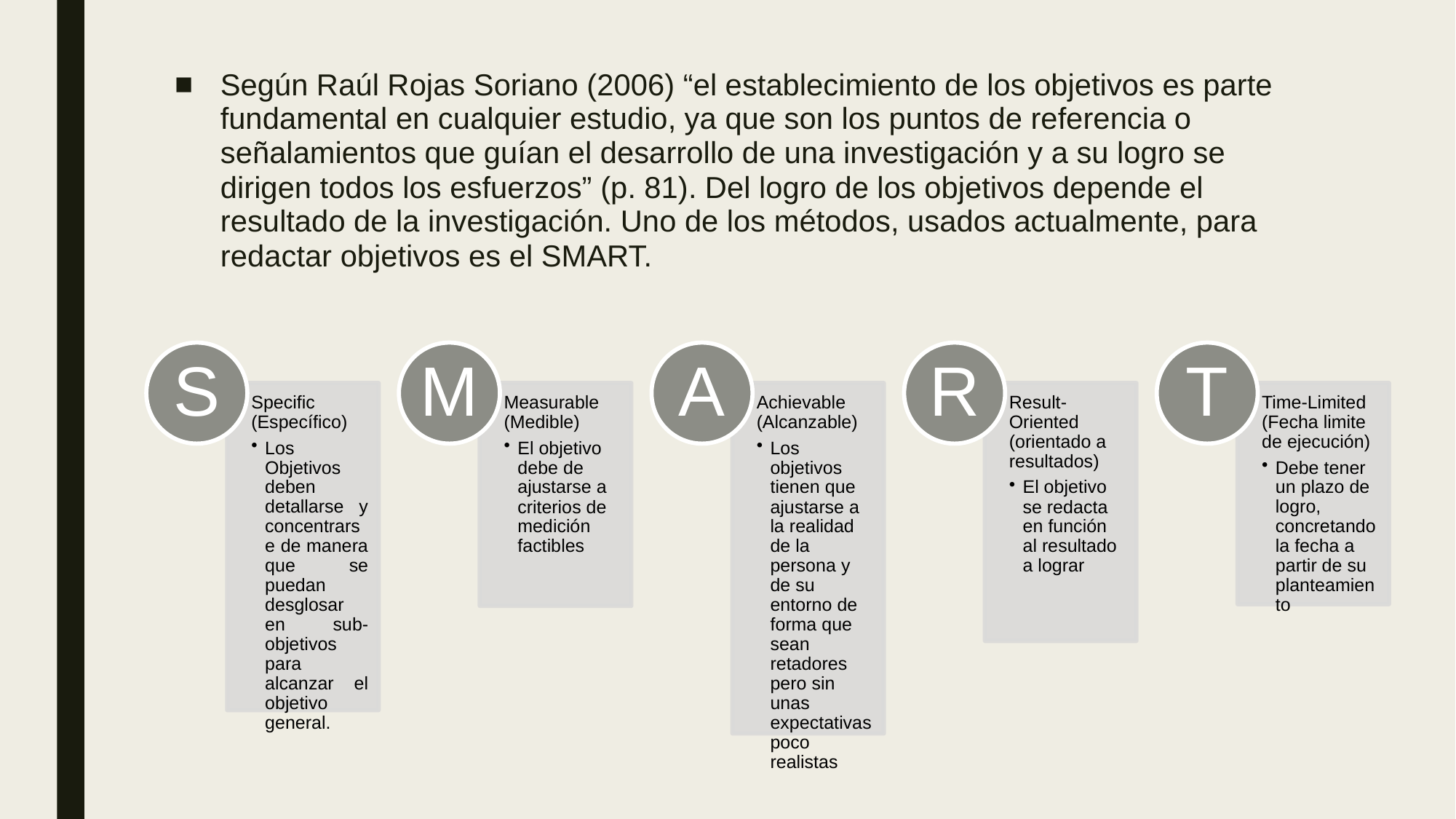

Según Raúl Rojas Soriano (2006) “el establecimiento de los objetivos es parte fundamental en cualquier estudio, ya que son los puntos de referencia o señalamientos que guían el desarrollo de una investigación y a su logro se dirigen todos los esfuerzos” (p. 81). Del logro de los objetivos depende el resultado de la investigación. Uno de los métodos, usados actualmente, para redactar objetivos es el SMART.
Specific (Específico)
Los Objetivos deben detallarse y concentrarse de manera que se puedan desglosar en sub-objetivos para alcanzar el objetivo general.
S
Measurable (Medible)
El objetivo debe de ajustarse a criterios de medición factibles
M
Achievable (Alcanzable)
Los objetivos tienen que ajustarse a la realidad de la persona y de su entorno de forma que sean retadores pero sin unas expectativas poco realistas
A
Result-Oriented (orientado a resultados)
El objetivo se redacta en función al resultado a lograr
R
Time-Limited (Fecha limite de ejecución)
Debe tener un plazo de logro, concretando la fecha a partir de su planteamiento
T